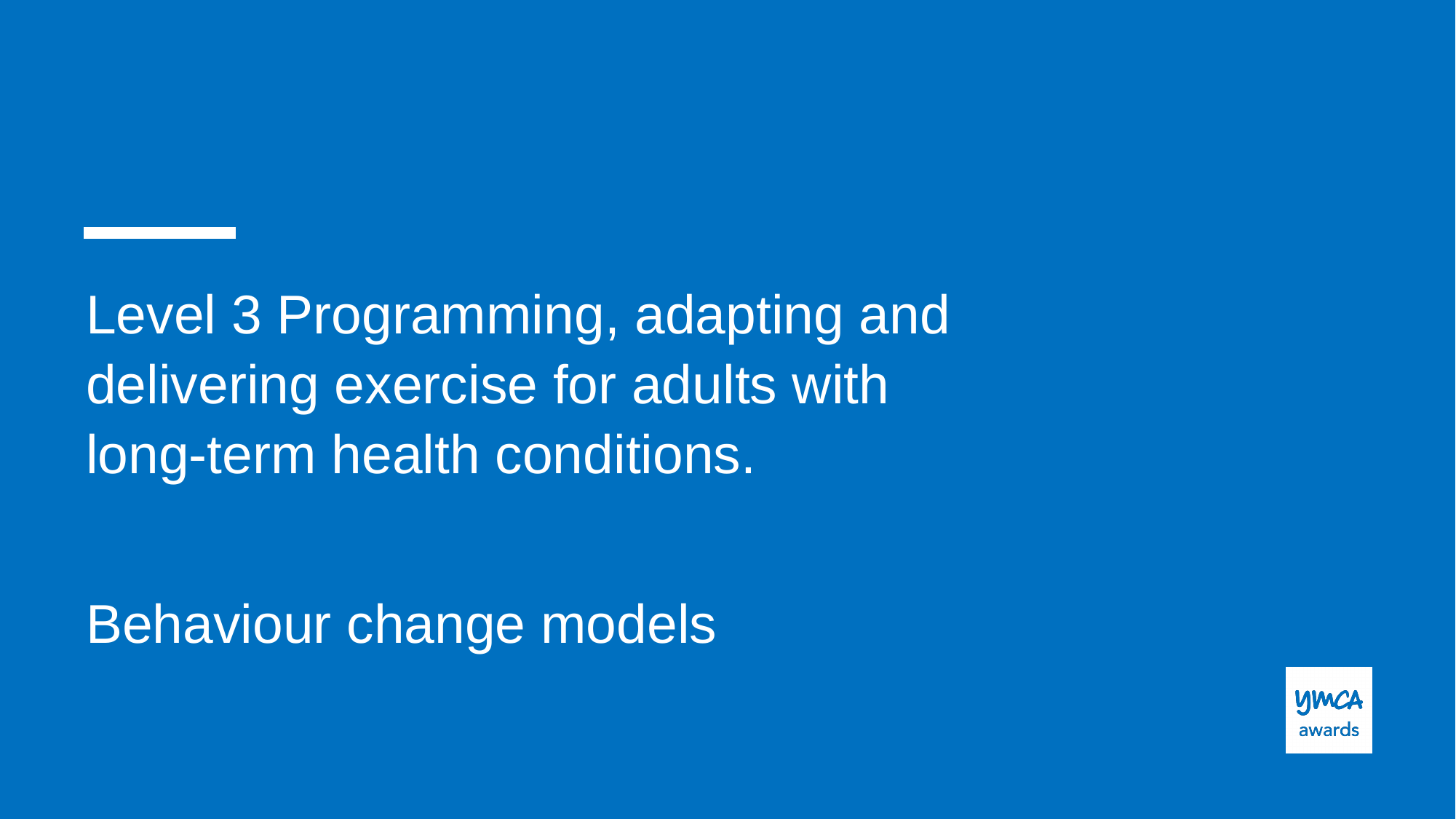

Level 3 Programming, adapting and delivering exercise for adults with long-term health conditions.

Behaviour change models